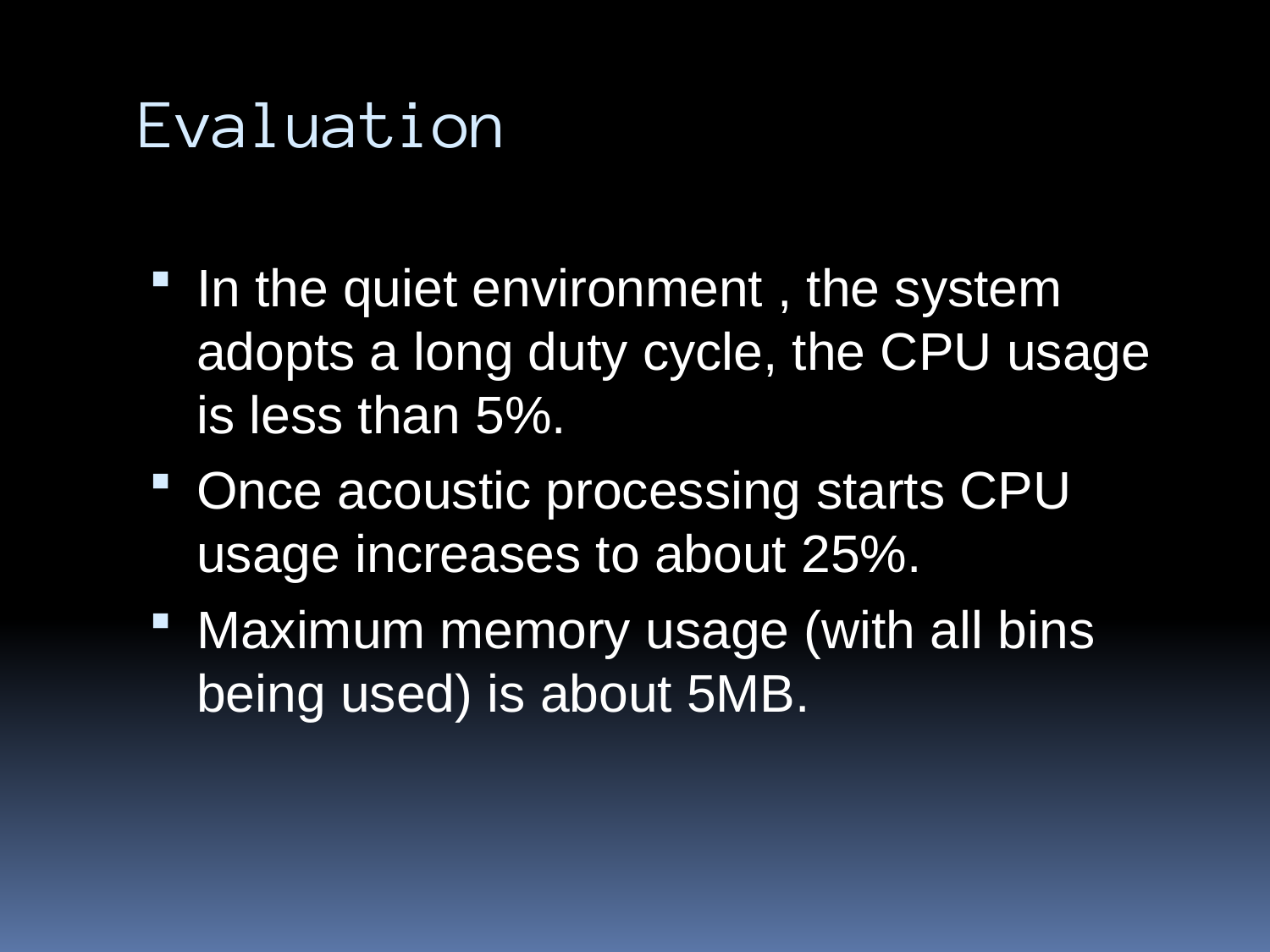

# Evaluation
In the quiet environment , the system adopts a long duty cycle, the CPU usage is less than 5%.
Once acoustic processing starts CPU usage increases to about 25%.
Maximum memory usage (with all bins being used) is about 5MB.